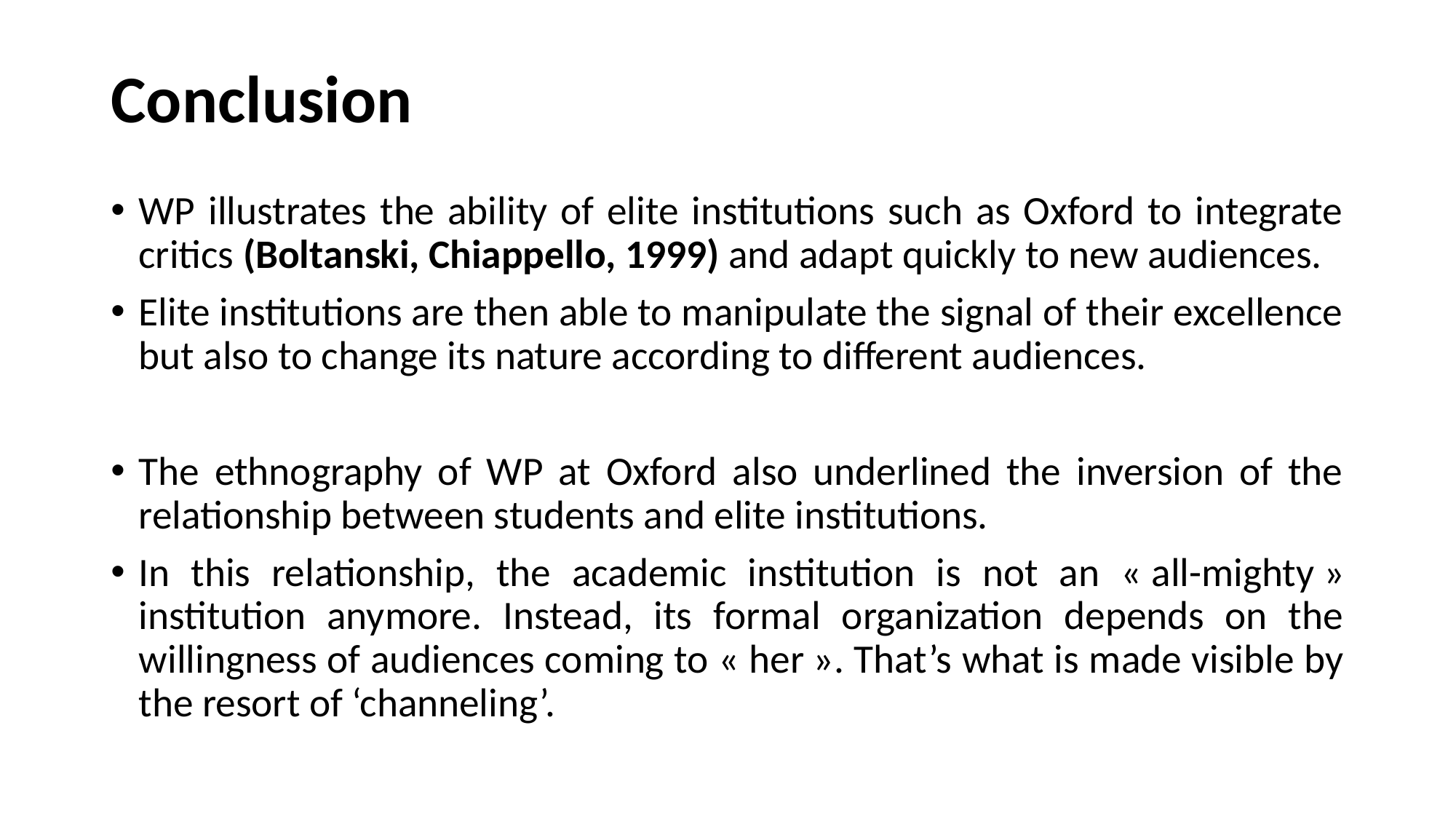

# Conclusion
WP illustrates the ability of elite institutions such as Oxford to integrate critics (Boltanski, Chiappello, 1999) and adapt quickly to new audiences.
Elite institutions are then able to manipulate the signal of their excellence but also to change its nature according to different audiences.

The ethnography of WP at Oxford also underlined the inversion of the relationship between students and elite institutions.
In this relationship, the academic institution is not an « all-mighty » institution anymore. Instead, its formal organization depends on the willingness of audiences coming to « her ». That’s what is made visible by the resort of ‘channeling’.